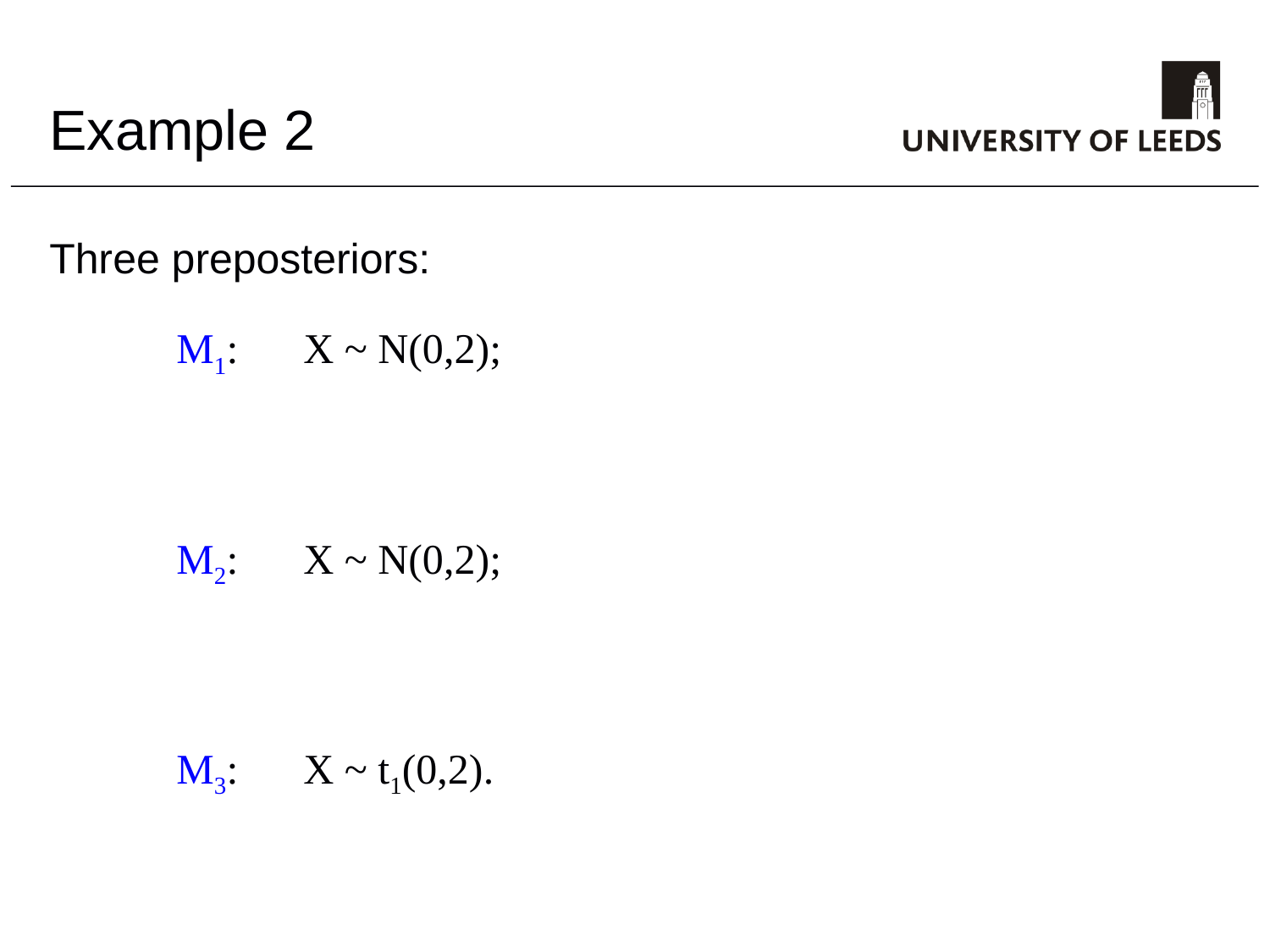

# Example 2
Three preposteriors:

	M1:	X ~ N(0,2);

	M2:	X ~ N(0,2);

	M3:	X ~ t1(0,2).